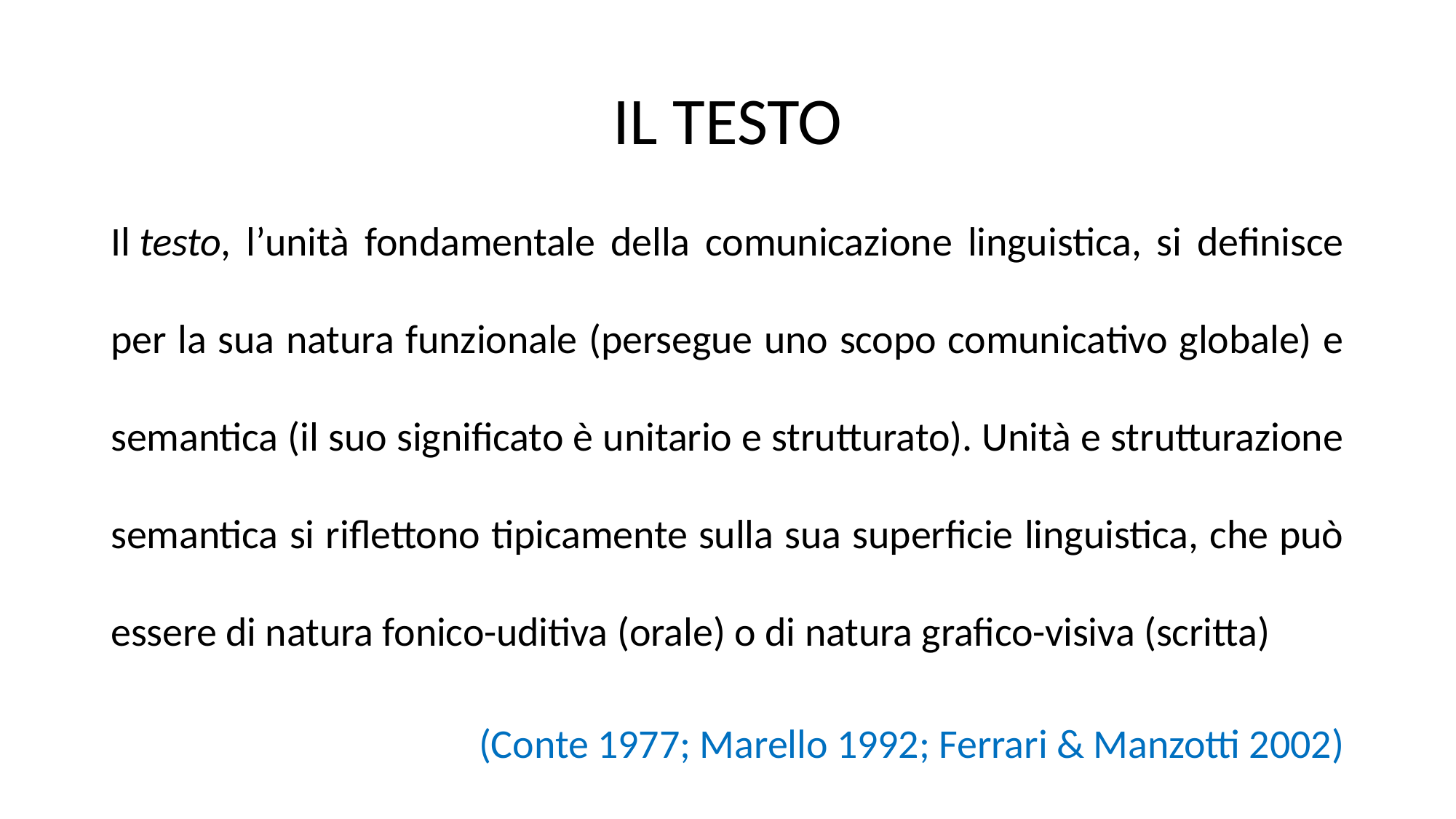

# IL TESTO
Il testo, l’unità fondamentale della comunicazione linguistica, si definisce per la sua natura funzionale (persegue uno scopo comunicativo globale) e semantica (il suo significato è unitario e strutturato). Unità e strutturazione semantica si riflettono tipicamente sulla sua superficie linguistica, che può essere di natura fonico-uditiva (orale) o di natura grafico-visiva (scritta)
(Conte 1977; Marello 1992; Ferrari & Manzotti 2002)